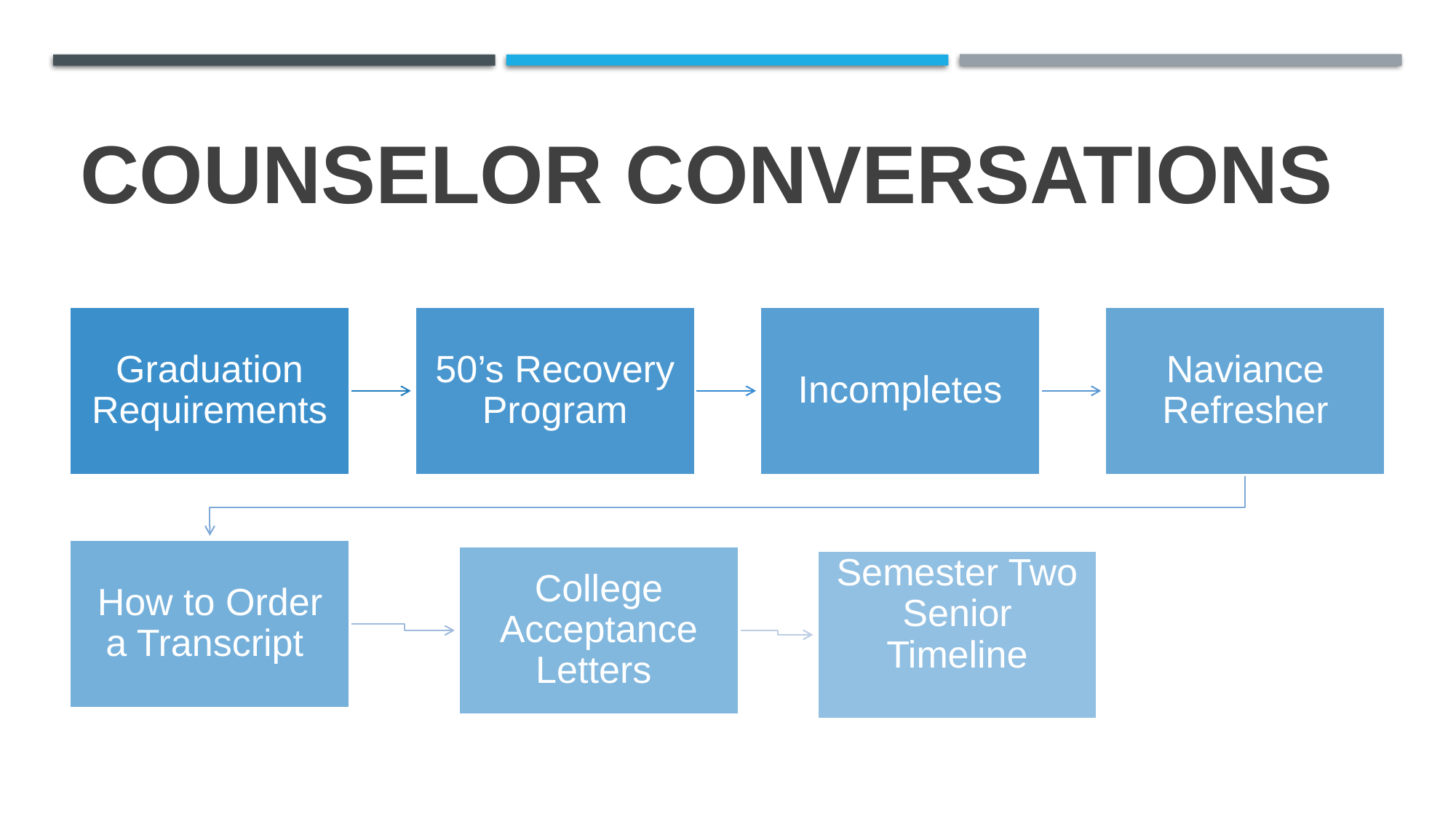

# Counselor conversations

Graduation Requirements

50’s Recovery Program

Incompletes

Naviance Refresher

How to Order a Transcript

College Acceptance Letters
Semester Two Senior Timeline